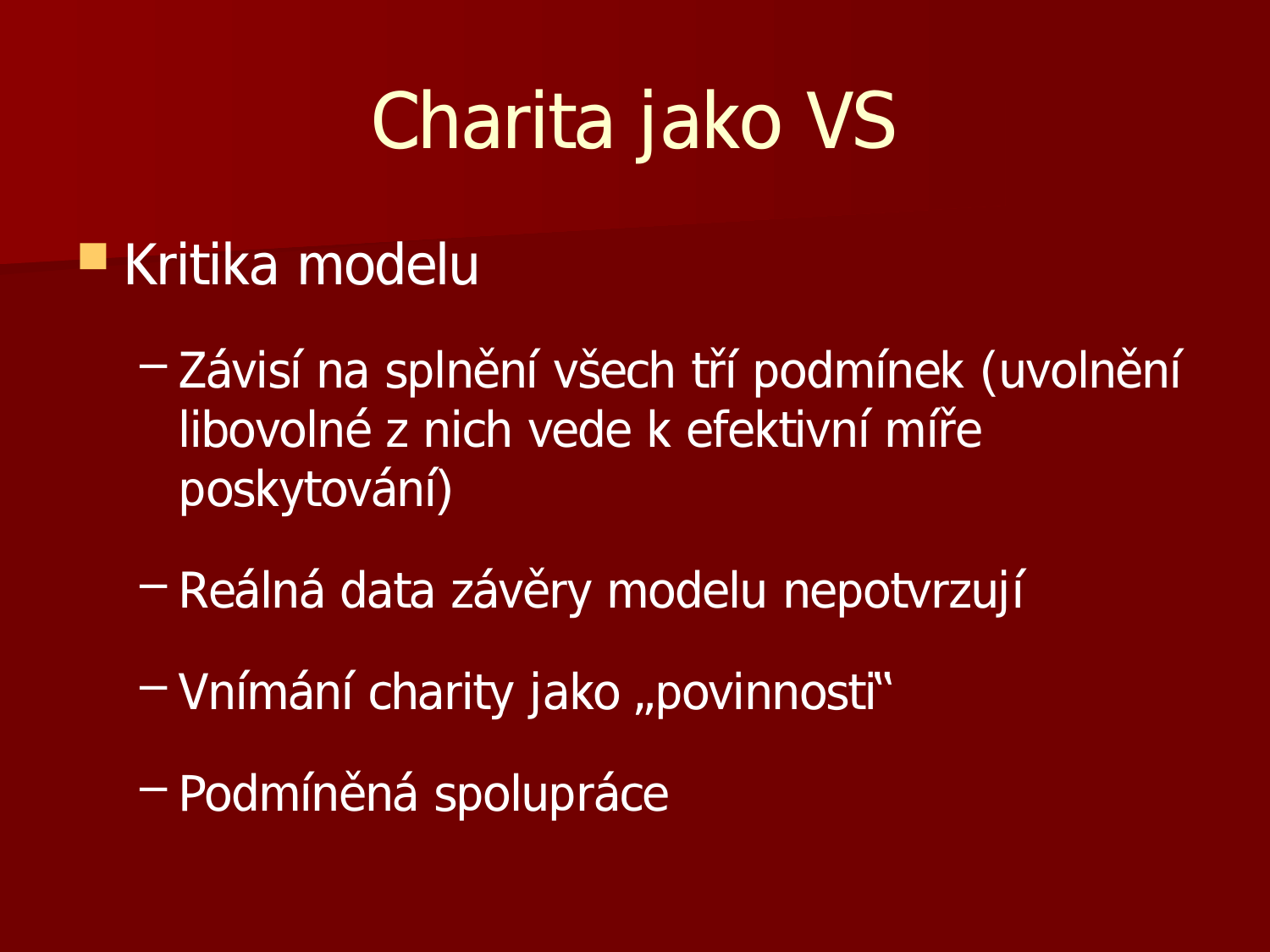

# Charita jako VS
Kritika modelu
Závisí na splnění všech tří podmínek (uvolnění libovolné z nich vede k efektivní míře poskytování)
Reálná data závěry modelu nepotvrzují
Vnímání charity jako „povinnosti“
Podmíněná spolupráce